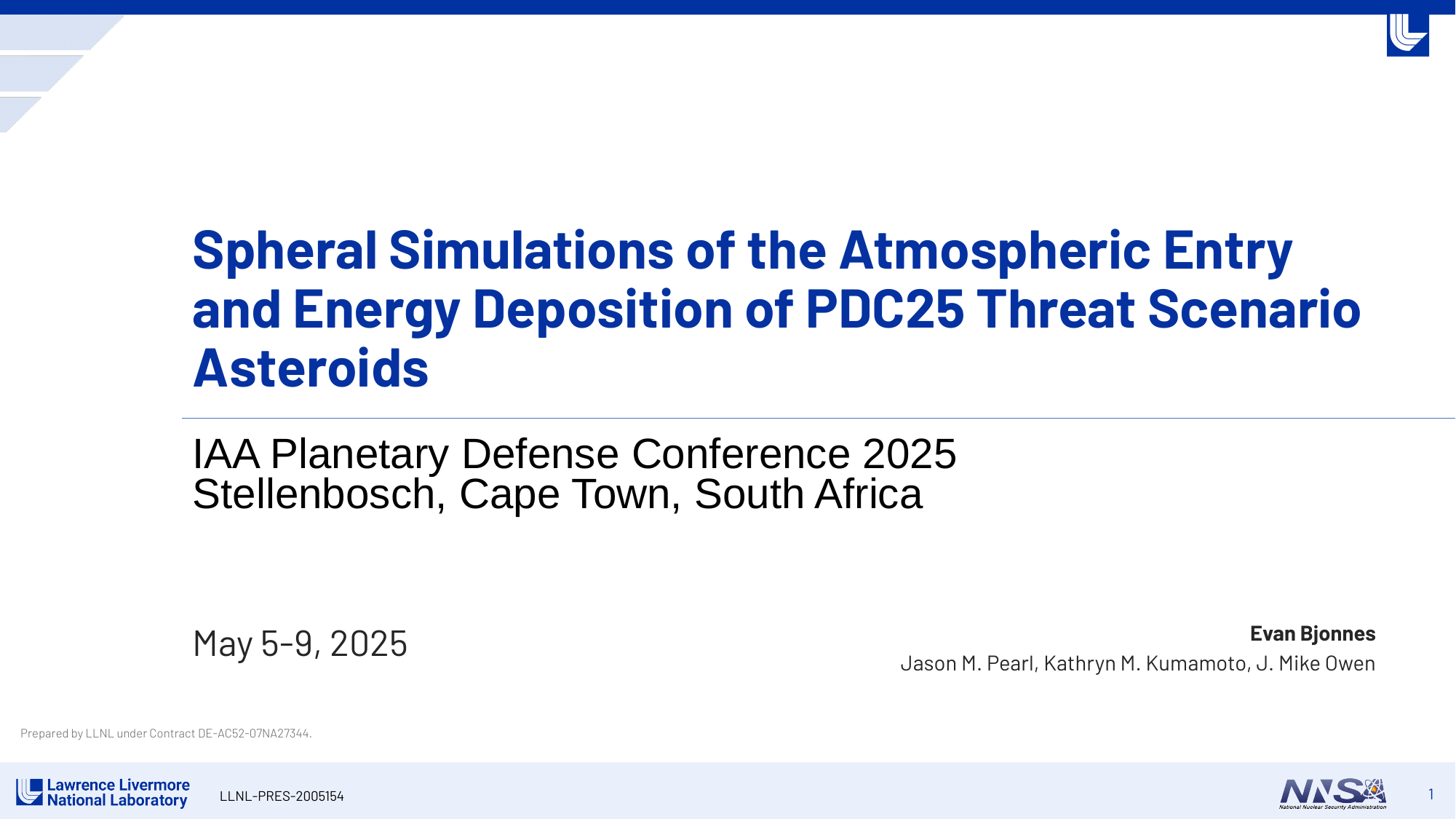

# Spheral Simulations of the Atmospheric Entry and Energy Deposition of PDC25 Threat Scenario Asteroids
IAA Planetary Defense Conference 2025
Stellenbosch, Cape Town, South Africa

May 5-9, 2025
Evan Bjonnes
Jason M. Pearl, Kathryn M. Kumamoto, J. Mike Owen